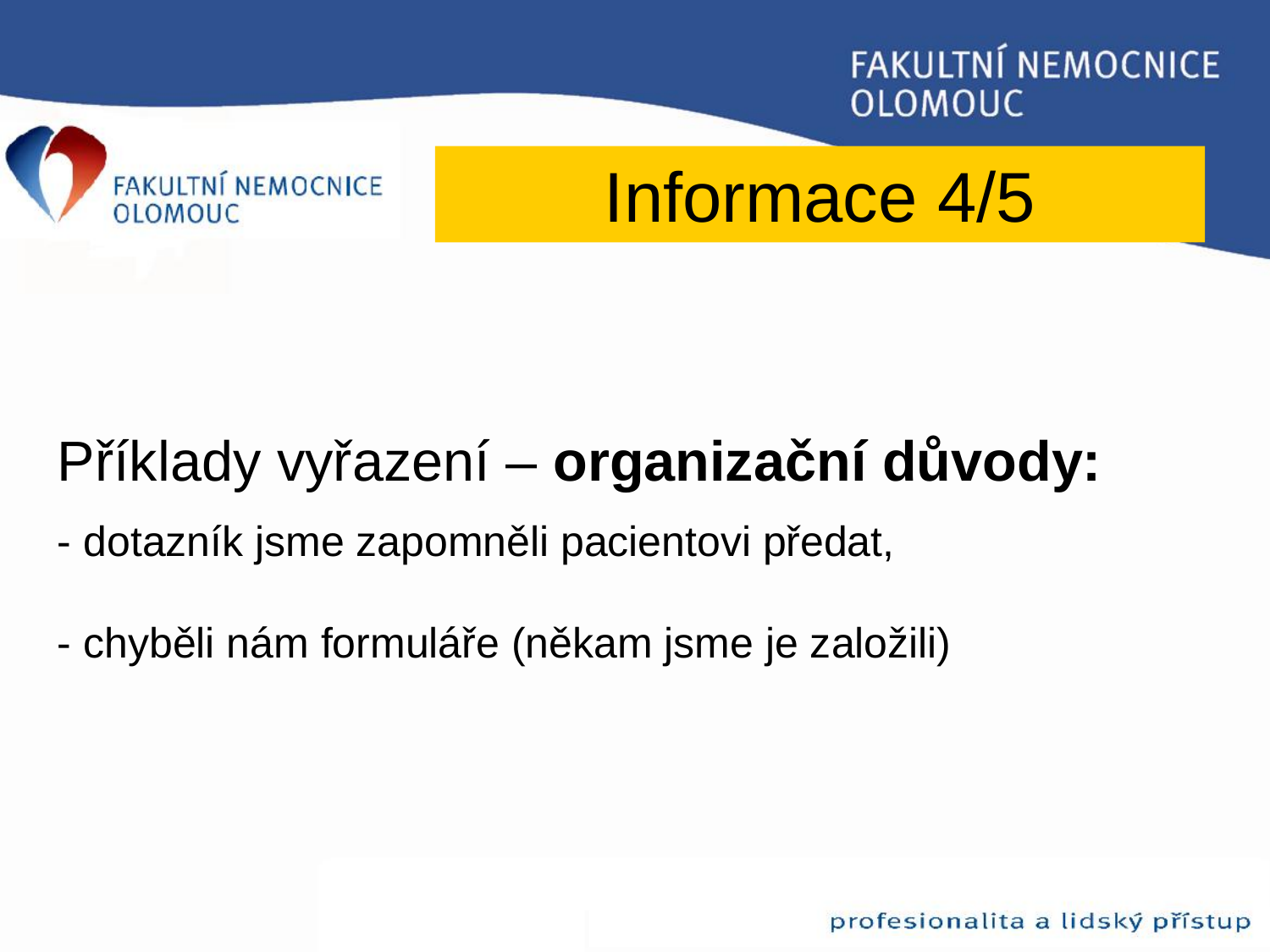

Informace 4/5
Příklady vyřazení – organizační důvody:
- dotazník jsme zapomněli pacientovi předat,
- chyběli nám formuláře (někam jsme je založili)